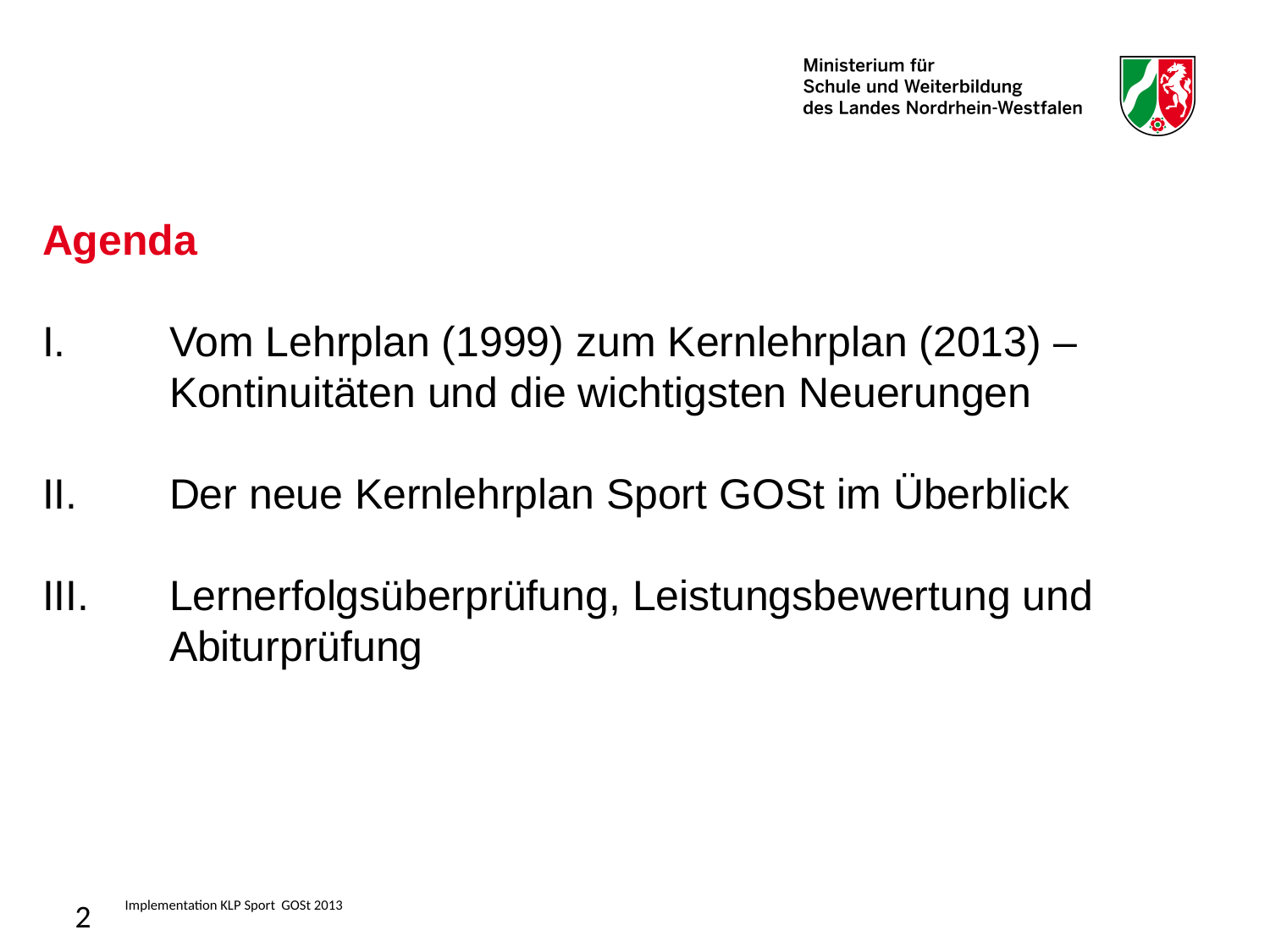

Agenda
I.	Vom Lehrplan (1999) zum Kernlehrplan (2013) –	Kontinuitäten und die wichtigsten Neuerungen
II. 	Der neue Kernlehrplan Sport GOSt im Überblick
III. 	Lernerfolgsüberprüfung, Leistungsbewertung und 	Abiturprüfung
2
Implementation KLP Sport  GOSt 2013